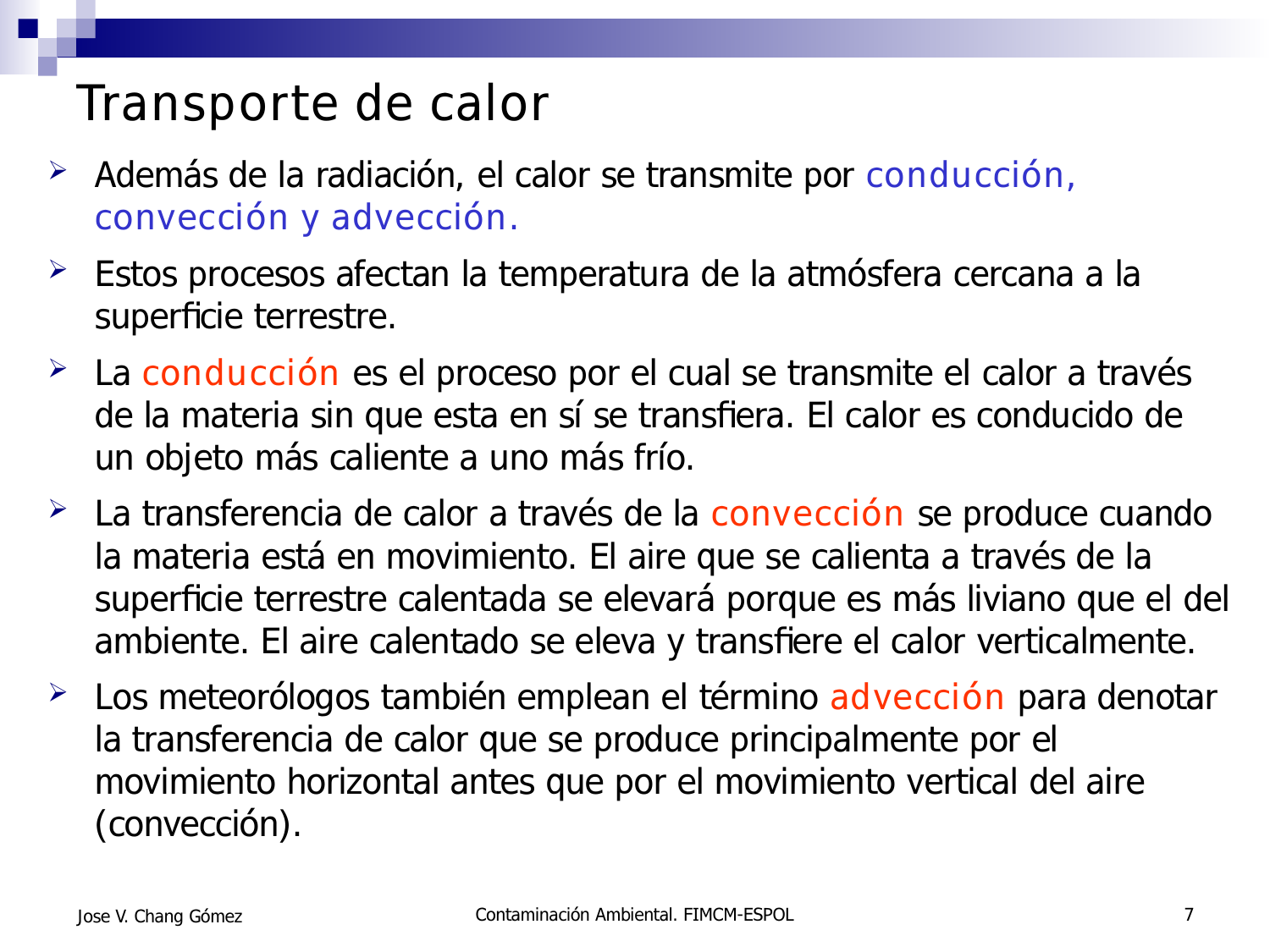

# Transporte de calor
Además de la radiación, el calor se transmite por conducción, convección y advección.
Estos procesos afectan la temperatura de la atmósfera cercana a la superficie terrestre.
La conducción es el proceso por el cual se transmite el calor a través de la materia sin que esta en sí se transfiera. El calor es conducido de un objeto más caliente a uno más frío.
La transferencia de calor a través de la convección se produce cuando la materia está en movimiento. El aire que se calienta a través de la superficie terrestre calentada se elevará porque es más liviano que el del ambiente. El aire calentado se eleva y transfiere el calor verticalmente.
Los meteorólogos también emplean el término advección para denotar la transferencia de calor que se produce principalmente por el movimiento horizontal antes que por el movimiento vertical del aire (convección).
Jose V. Chang Gómez
Contaminación Ambiental. FIMCM-ESPOL
7